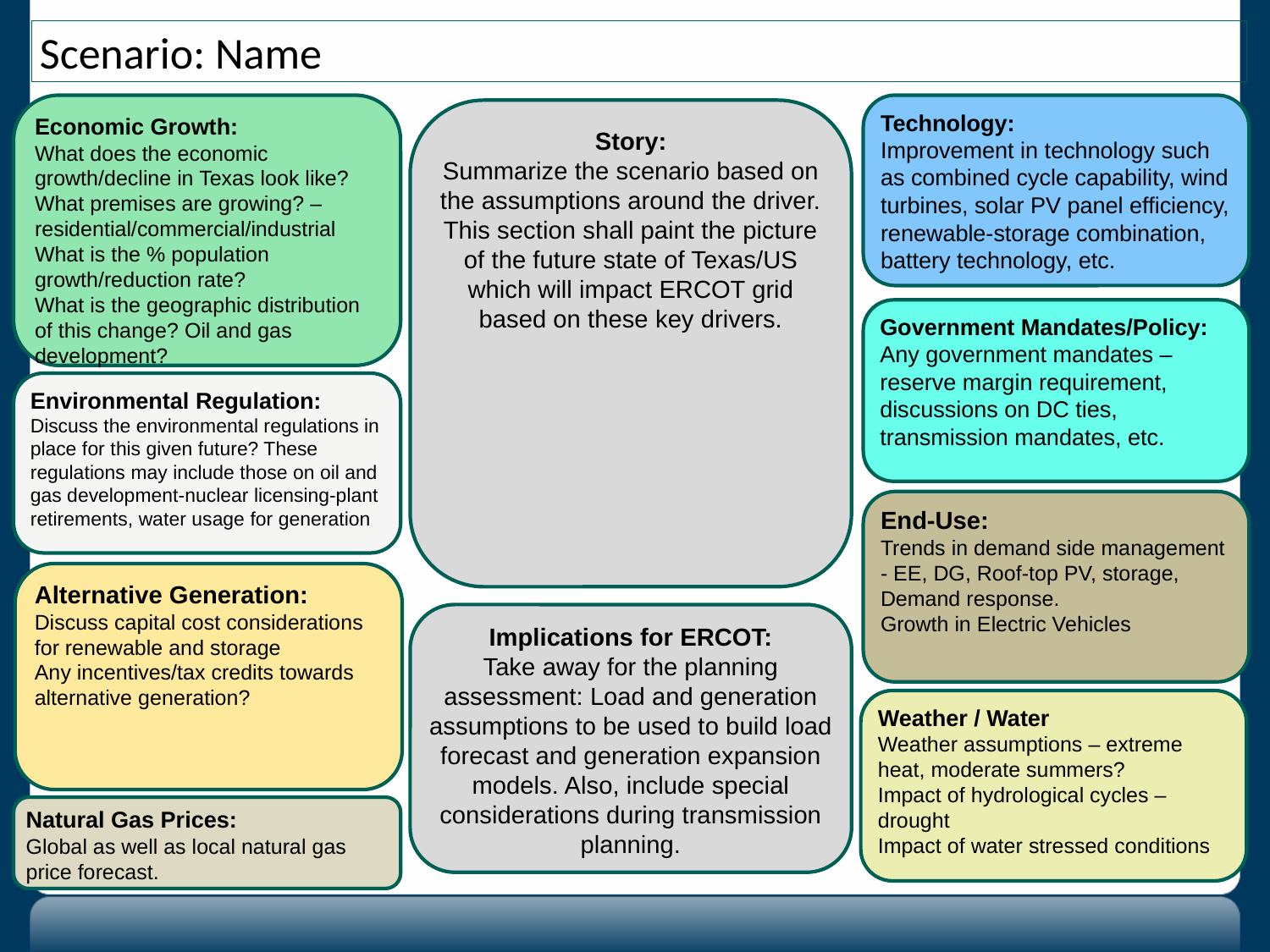

Scenario: Name
Economic Growth:
What does the economic growth/decline in Texas look like?
What premises are growing? – residential/commercial/industrial
What is the % population growth/reduction rate?
What is the geographic distribution of this change? Oil and gas development?

Technology:
Improvement in technology such as combined cycle capability, wind turbines, solar PV panel efficiency, renewable-storage combination, battery technology, etc.

Story:
Summarize the scenario based on the assumptions around the driver. This section shall paint the picture of the future state of Texas/US which will impact ERCOT grid based on these key drivers.

Government Mandates/Policy:
Any government mandates – reserve margin requirement, discussions on DC ties, transmission mandates, etc.
Environmental Regulation:
Discuss the environmental regulations in place for this given future? These regulations may include those on oil and gas development-nuclear licensing-plant retirements, water usage for generation
End-Use:
Trends in demand side management - EE, DG, Roof-top PV, storage, Demand response.
Growth in Electric Vehicles
Alternative Generation:
Discuss capital cost considerations for renewable and storage
Any incentives/tax credits towards alternative generation?
Implications for ERCOT:
Take away for the planning assessment: Load and generation assumptions to be used to build load forecast and generation expansion models. Also, include special considerations during transmission planning.

Weather / Water
Weather assumptions – extreme heat, moderate summers?
Impact of hydrological cycles – drought
Impact of water stressed conditions
Natural Gas Prices:
Global as well as local natural gas price forecast.